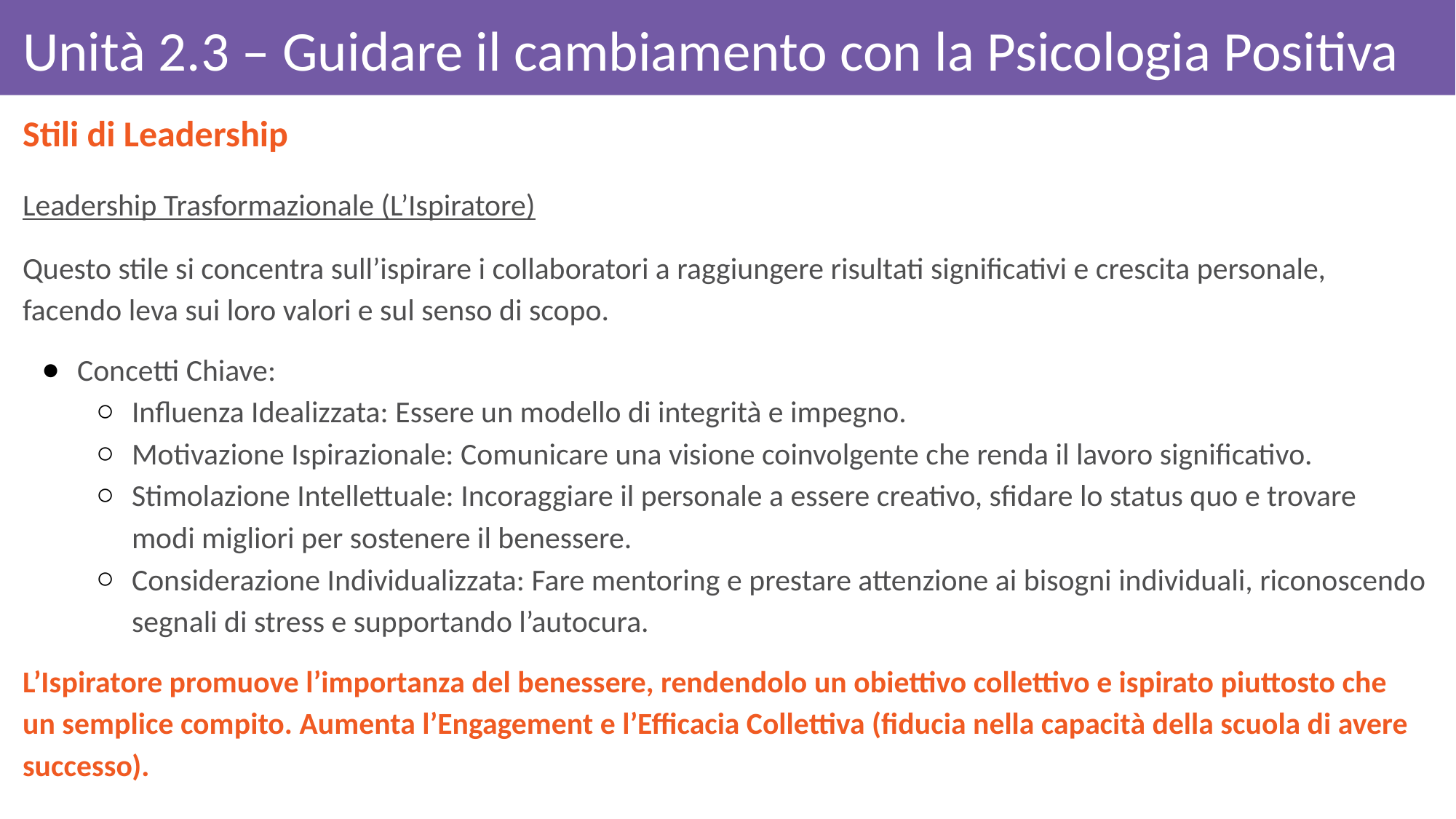

# Unità 2.3 – Guidare il cambiamento con la Psicologia Positiva
Stili di Leadership
Leadership Trasformazionale (L’Ispiratore)
Questo stile si concentra sull’ispirare i collaboratori a raggiungere risultati significativi e crescita personale, facendo leva sui loro valori e sul senso di scopo.
Concetti Chiave:
Influenza Idealizzata: Essere un modello di integrità e impegno.
Motivazione Ispirazionale: Comunicare una visione coinvolgente che renda il lavoro significativo.
Stimolazione Intellettuale: Incoraggiare il personale a essere creativo, sfidare lo status quo e trovare modi migliori per sostenere il benessere.
Considerazione Individualizzata: Fare mentoring e prestare attenzione ai bisogni individuali, riconoscendo segnali di stress e supportando l’autocura.
L’Ispiratore promuove l’importanza del benessere, rendendolo un obiettivo collettivo e ispirato piuttosto che un semplice compito. Aumenta l’Engagement e l’Efficacia Collettiva (fiducia nella capacità della scuola di avere successo).